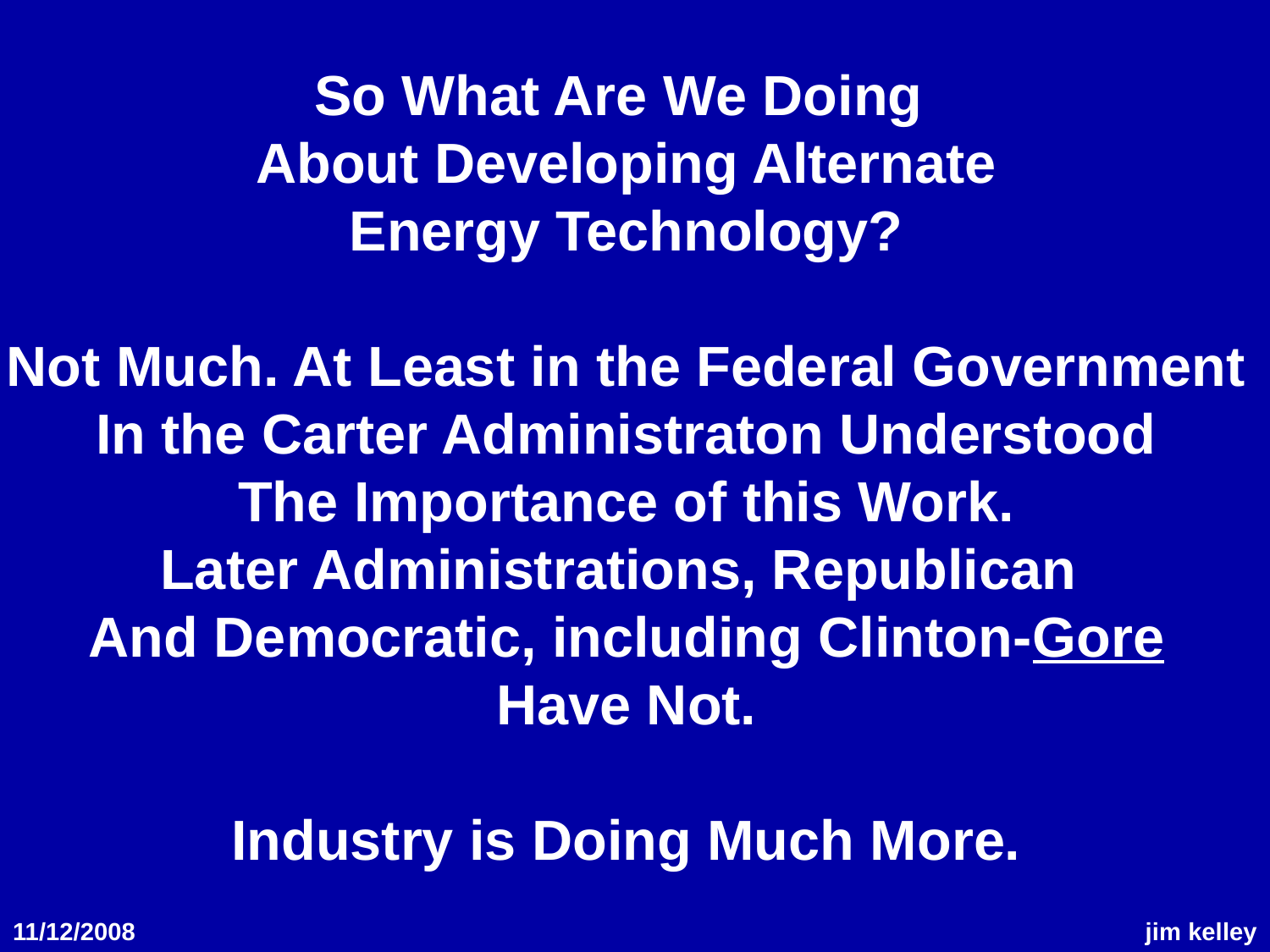

So What Are We Doing
About Developing Alternate
Energy Technology?

Not Much. At Least in the Federal Government
In the Carter Administraton Understood
The Importance of this Work.
Later Administrations, Republican
And Democratic, including Clinton-Gore
Have Not.

Industry is Doing Much More.

11/12/2008
jim kelley